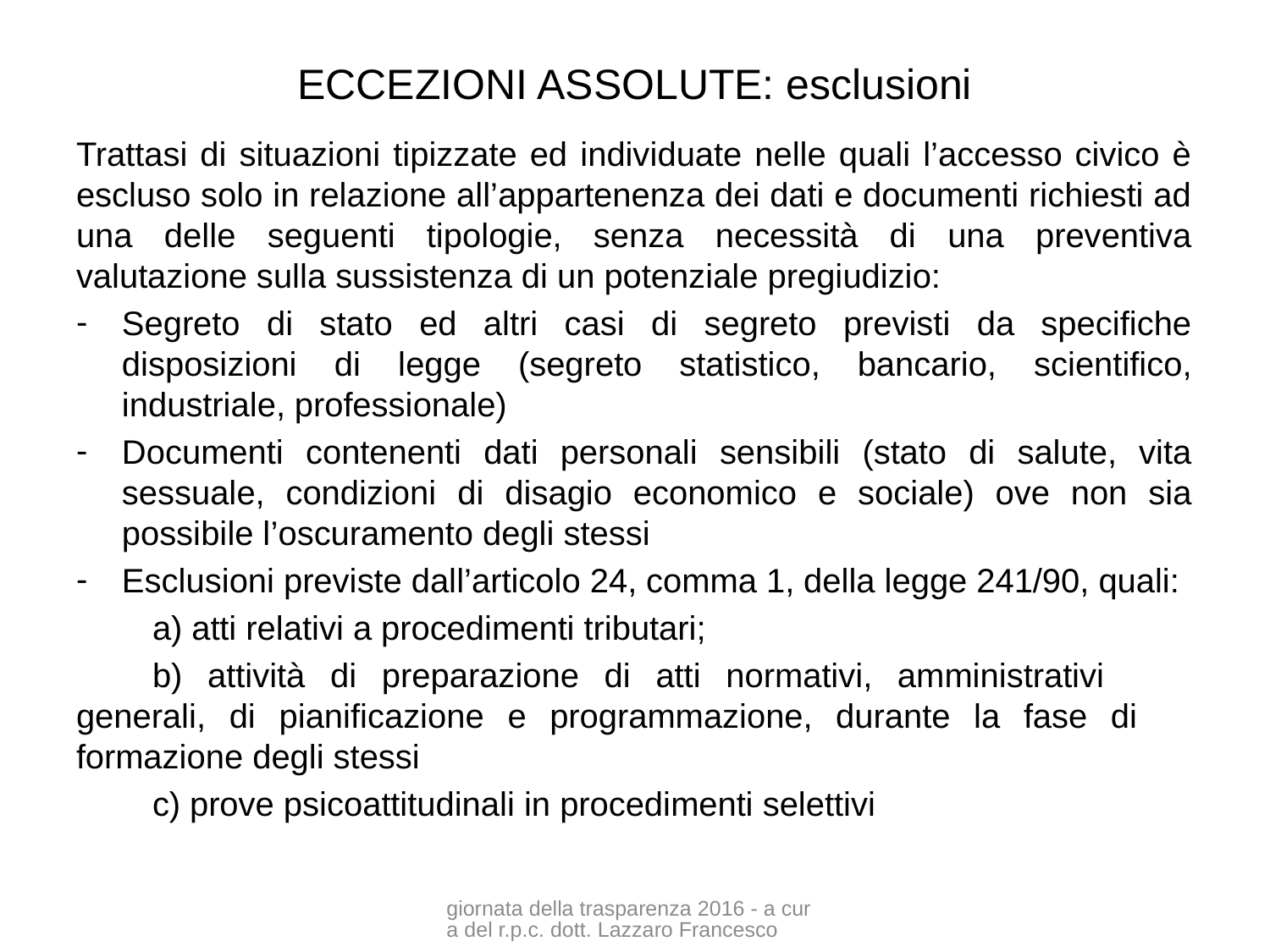

# ECCEZIONI ASSOLUTE: esclusioni
Trattasi di situazioni tipizzate ed individuate nelle quali l’accesso civico è escluso solo in relazione all’appartenenza dei dati e documenti richiesti ad una delle seguenti tipologie, senza necessità di una preventiva valutazione sulla sussistenza di un potenziale pregiudizio:
Segreto di stato ed altri casi di segreto previsti da specifiche disposizioni di legge (segreto statistico, bancario, scientifico, industriale, professionale)
Documenti contenenti dati personali sensibili (stato di salute, vita sessuale, condizioni di disagio economico e sociale) ove non sia possibile l’oscuramento degli stessi
Esclusioni previste dall’articolo 24, comma 1, della legge 241/90, quali:
	a) atti relativi a procedimenti tributari;
	b) attività di preparazione di atti normativi, amministrativi 	generali, di pianificazione e programmazione, durante la fase di 	formazione degli stessi
	c) prove psicoattitudinali in procedimenti selettivi

giornata della trasparenza 2016 - a cura del r.p.c. dott. Lazzaro Francesco